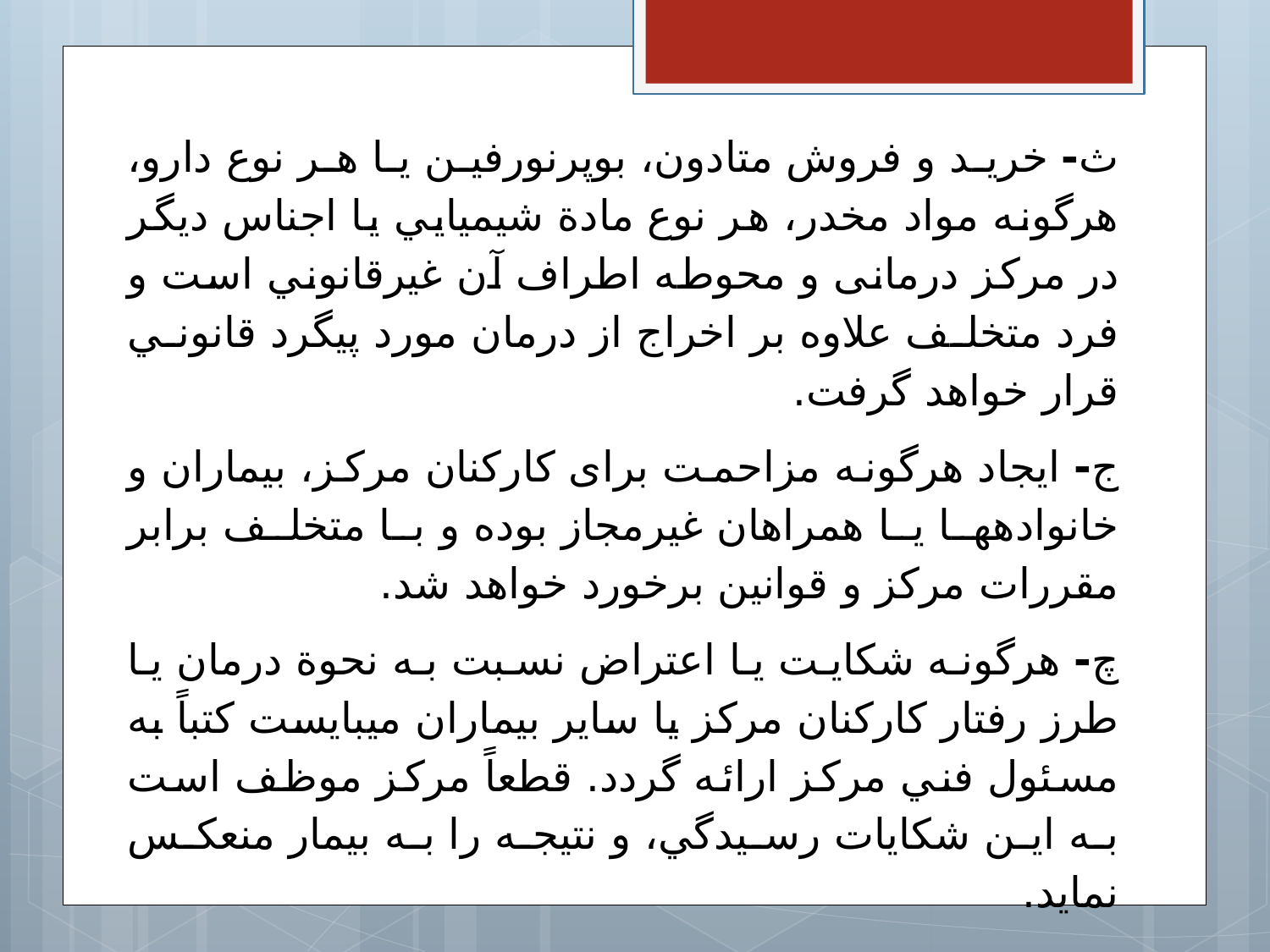

ث- خريد و فروش متادون، بوپرنورفین یا هر نوع دارو، هرگونه مواد مخدر، هر نوع مادة شيميايي يا اجناس ديگر در مرکز درمانی و محوطه اطراف آن غيرقانوني است و فرد متخلف علاوه بر اخراج از درمان مورد پيگرد قانوني قرار خواهد گرفت.
ج- ايجاد هرگونه مزاحمت برای کارکنان مرکز، بيماران و خانواده‎ها يا همراهان غيرمجاز بوده و با متخلف برابر مقررات مرکز و قوانين برخورد خواهد شد.
چ- هرگونه شكايت يا اعتراض نسبت به نحوة درمان يا طرز رفتار کارکنان مرکز يا ساير بيماران مي‎بايست كتباً به مسئول فني مركز ارائه گردد. قطعاً مركز موظف است به اين شكايات رسيدگي، و نتيجه را به بيمار منعكس نمايد.